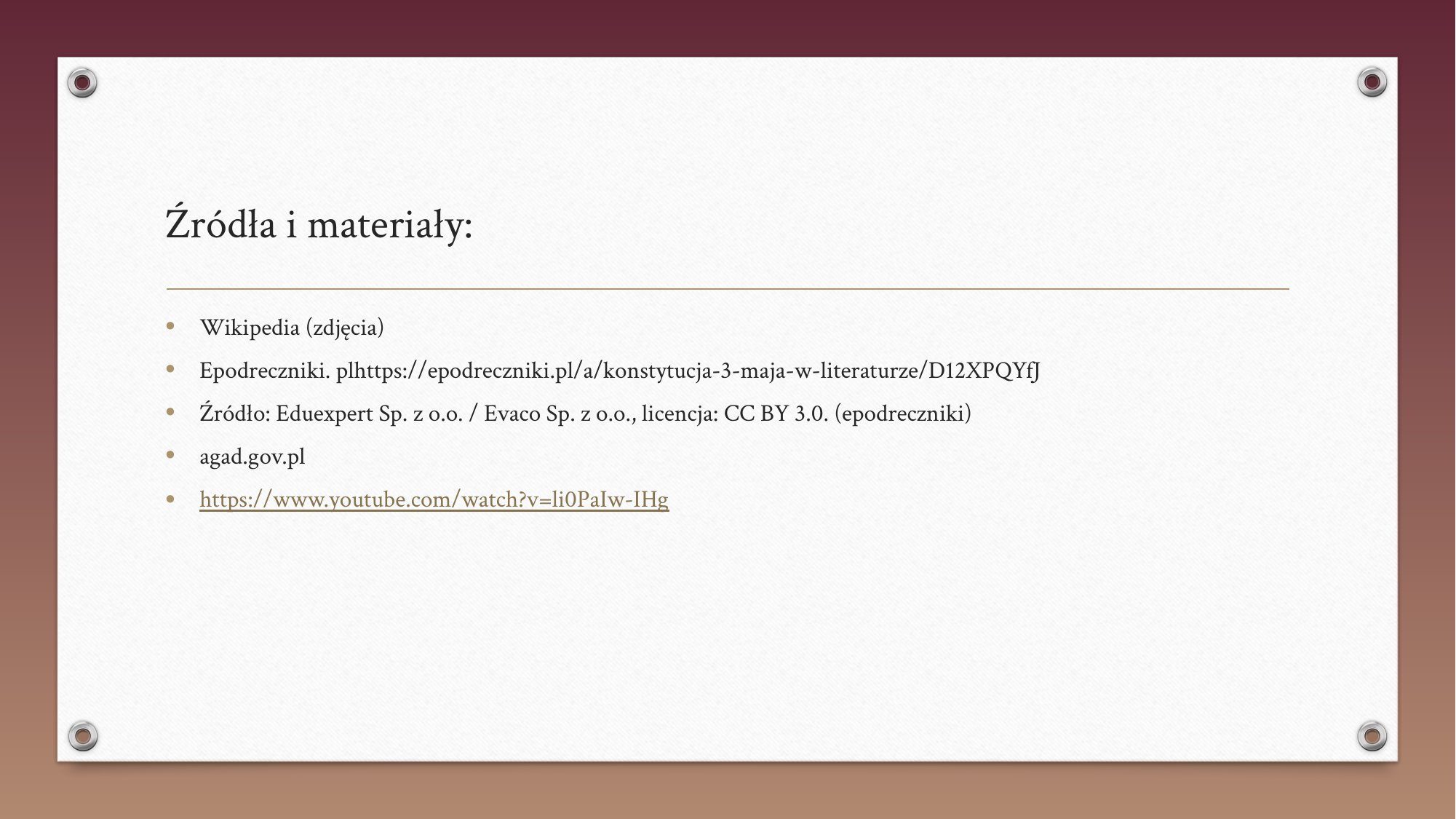

# Źródła i materiały:
Wikipedia (zdjęcia)
Epodreczniki. plhttps://epodreczniki.pl/a/konstytucja-3-maja-w-literaturze/D12XPQYfJ
Źródło: Eduexpert Sp. z o.o. / Evaco Sp. z o.o., licencja: CC BY 3.0. (epodreczniki)
agad.gov.pl
https://www.youtube.com/watch?v=li0PaIw-IHg